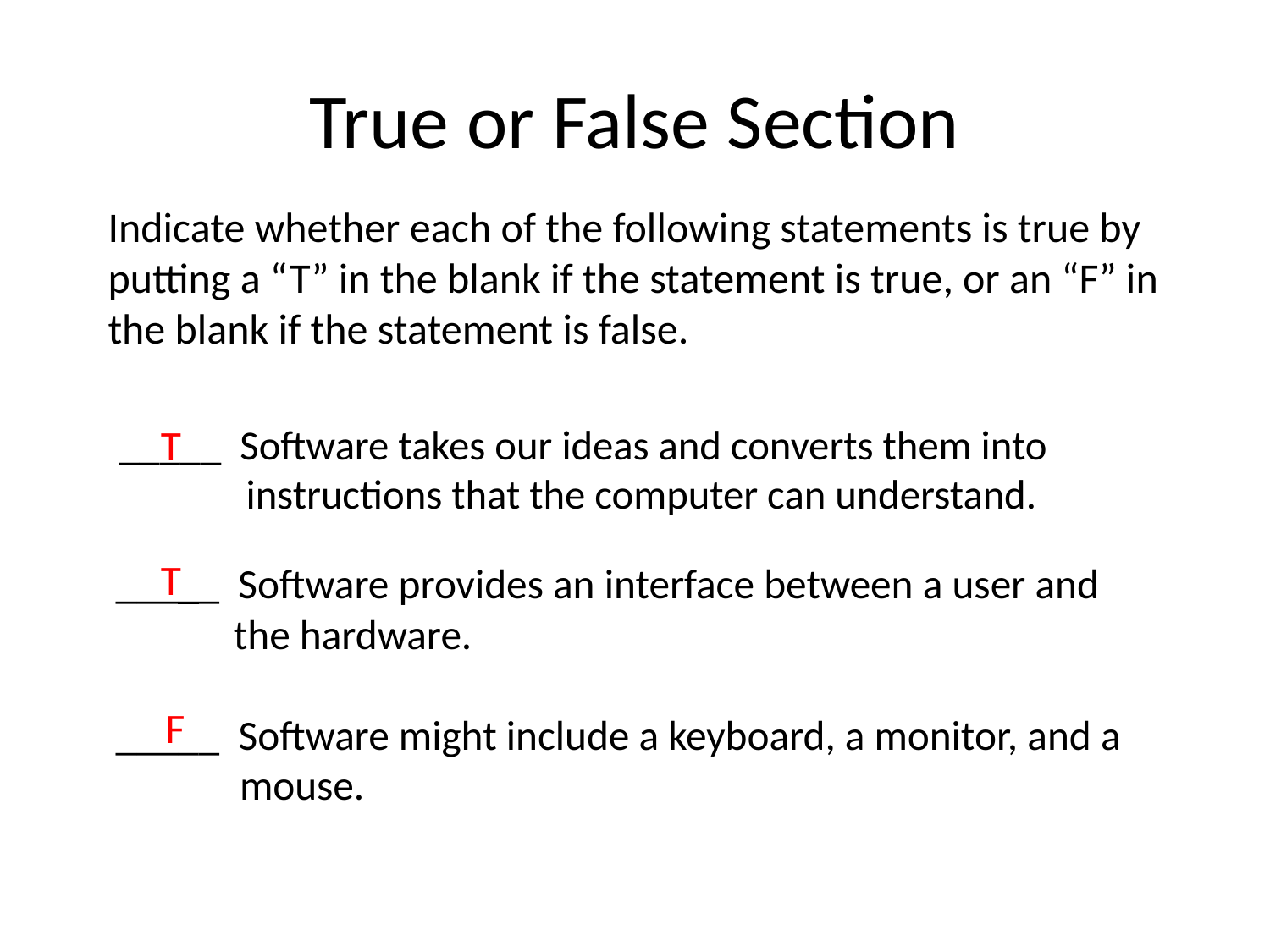

# True or False Section
Indicate whether each of the following statements is true by putting a “T” in the blank if the statement is true, or an “F” in the blank if the statement is false.
_____  Software takes our ideas and converts them into instructions that the computer can understand.
T
T
_____  Software provides an interface between a user and the hardware.
F
_____  Software might include a keyboard, a monitor, and a mouse.